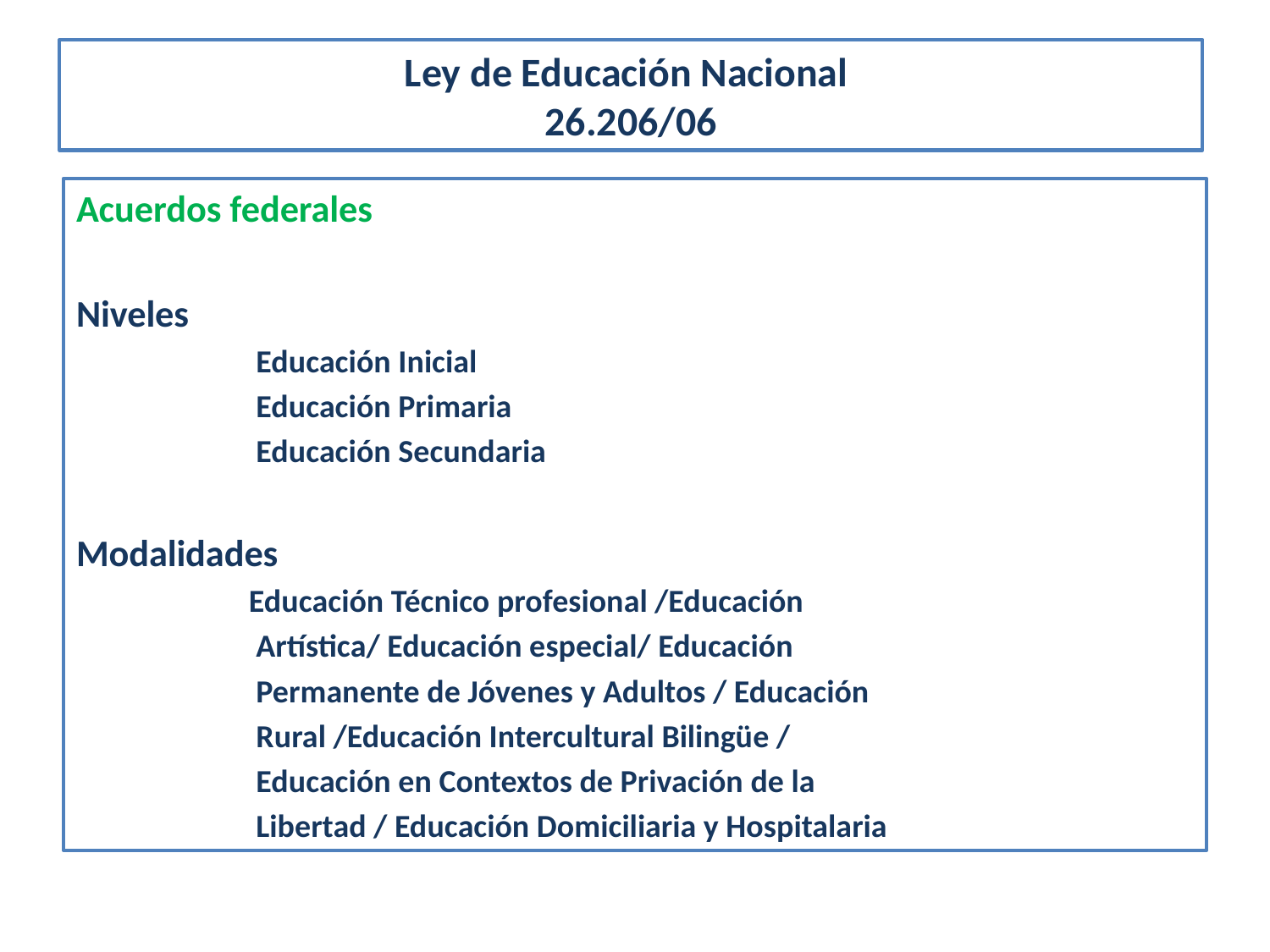

# Ley de Educación Nacional 26.206/06
Acuerdos federales

Niveles
                         Educación Inicial
                         Educación Primaria
                         Educación Secundaria

Modalidades
                        Educación Técnico profesional /Educación
                         Artística/ Educación especial/ Educación
                         Permanente de Jóvenes y Adultos / Educación
                         Rural /Educación Intercultural Bilingüe /
                         Educación en Contextos de Privación de la
                         Libertad / Educación Domiciliaria y Hospitalaria